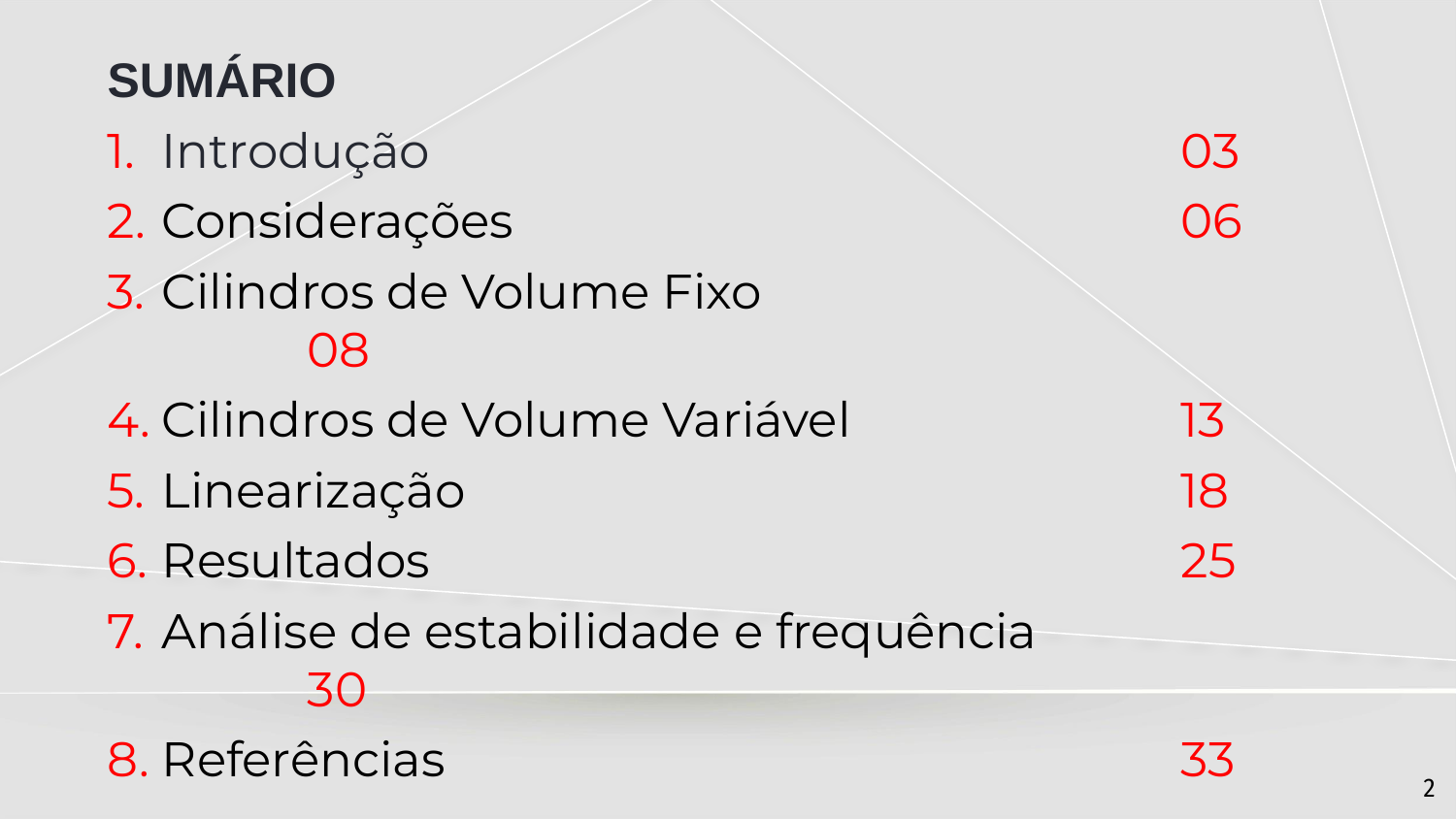

SUMÁRIO
Introdução						03
Considerações					06
Cilindros de Volume Fixo				08
Cilindros de Volume Variável			13
Linearização					18
Resultados						25
Análise de estabilidade e frequência		30
Referências						33
2